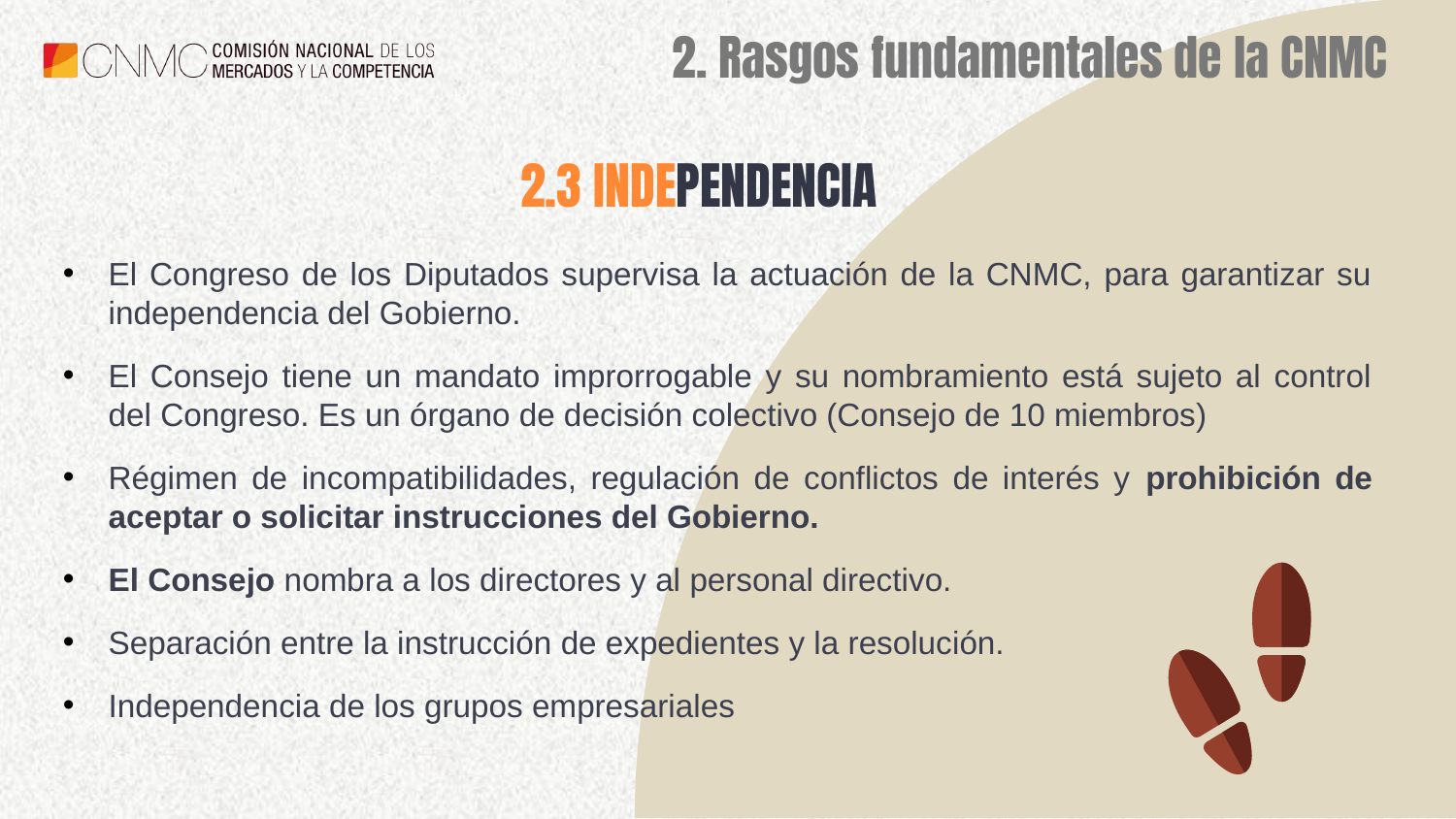

2. Rasgos fundamentales de la CNMC
2.3 INDEPENDENCIA
El Congreso de los Diputados supervisa la actuación de la CNMC, para garantizar su independencia del Gobierno.
El Consejo tiene un mandato improrrogable y su nombramiento está sujeto al control del Congreso. Es un órgano de decisión colectivo (Consejo de 10 miembros)
Régimen de incompatibilidades, regulación de conflictos de interés y prohibición de aceptar o solicitar instrucciones del Gobierno.
El Consejo nombra a los directores y al personal directivo.
Separación entre la instrucción de expedientes y la resolución.
Independencia de los grupos empresariales